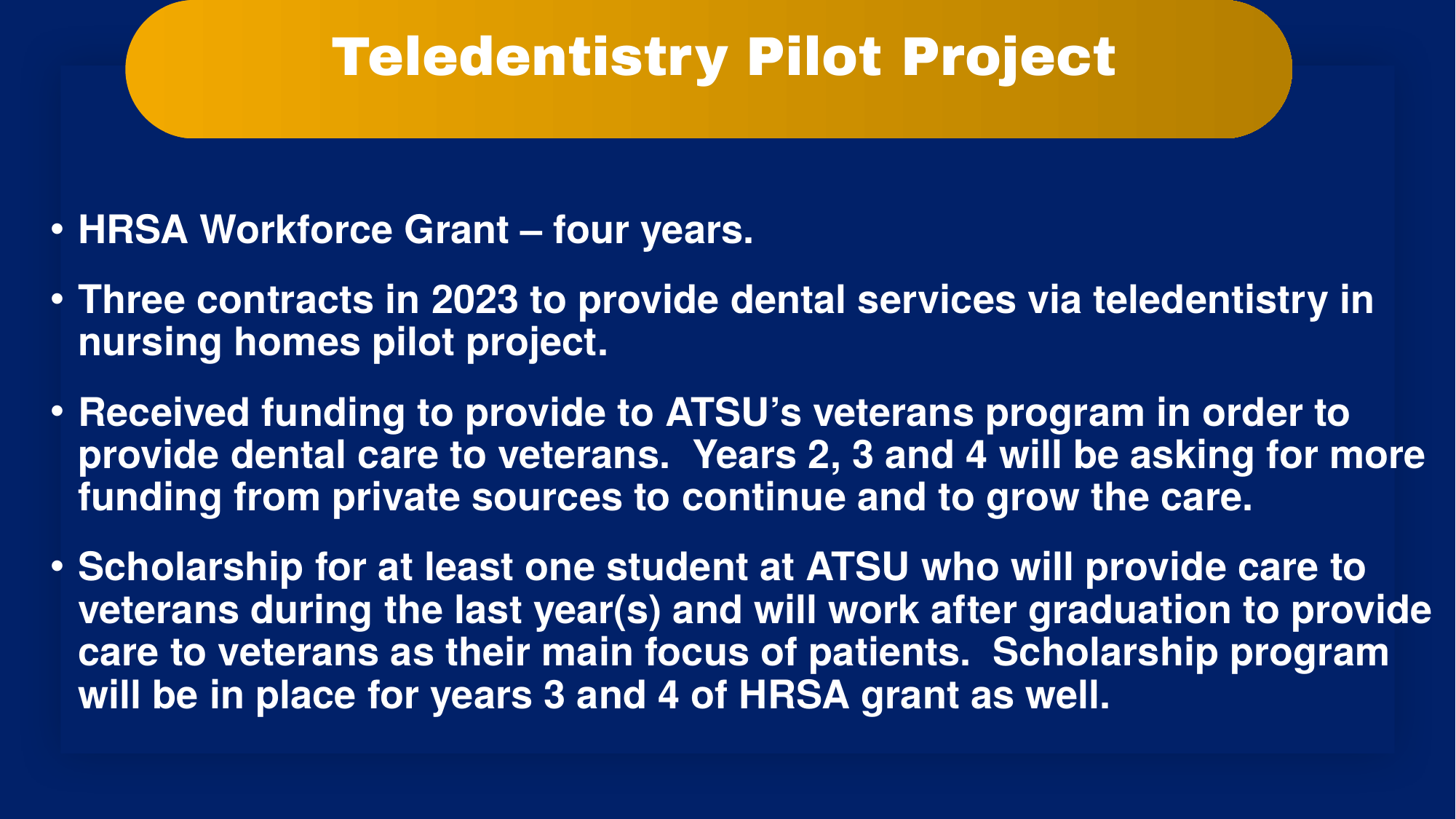

Teledentistry Pilot Project

HRSA Workforce Grant – four years.
Three contracts in 2023 to provide dental services via teledentistry in nursing homes pilot project.
Received funding to provide to ATSU’s veterans program in order to provide dental care to veterans.  Years 2, 3 and 4 will be asking for more funding from private sources to continue and to grow the care.
Scholarship for at least one student at ATSU who will provide care to veterans during the last year(s) and will work after graduation to provide care to veterans as their main focus of patients.  Scholarship program will be in place for years 3 and 4 of HRSA grant as well.